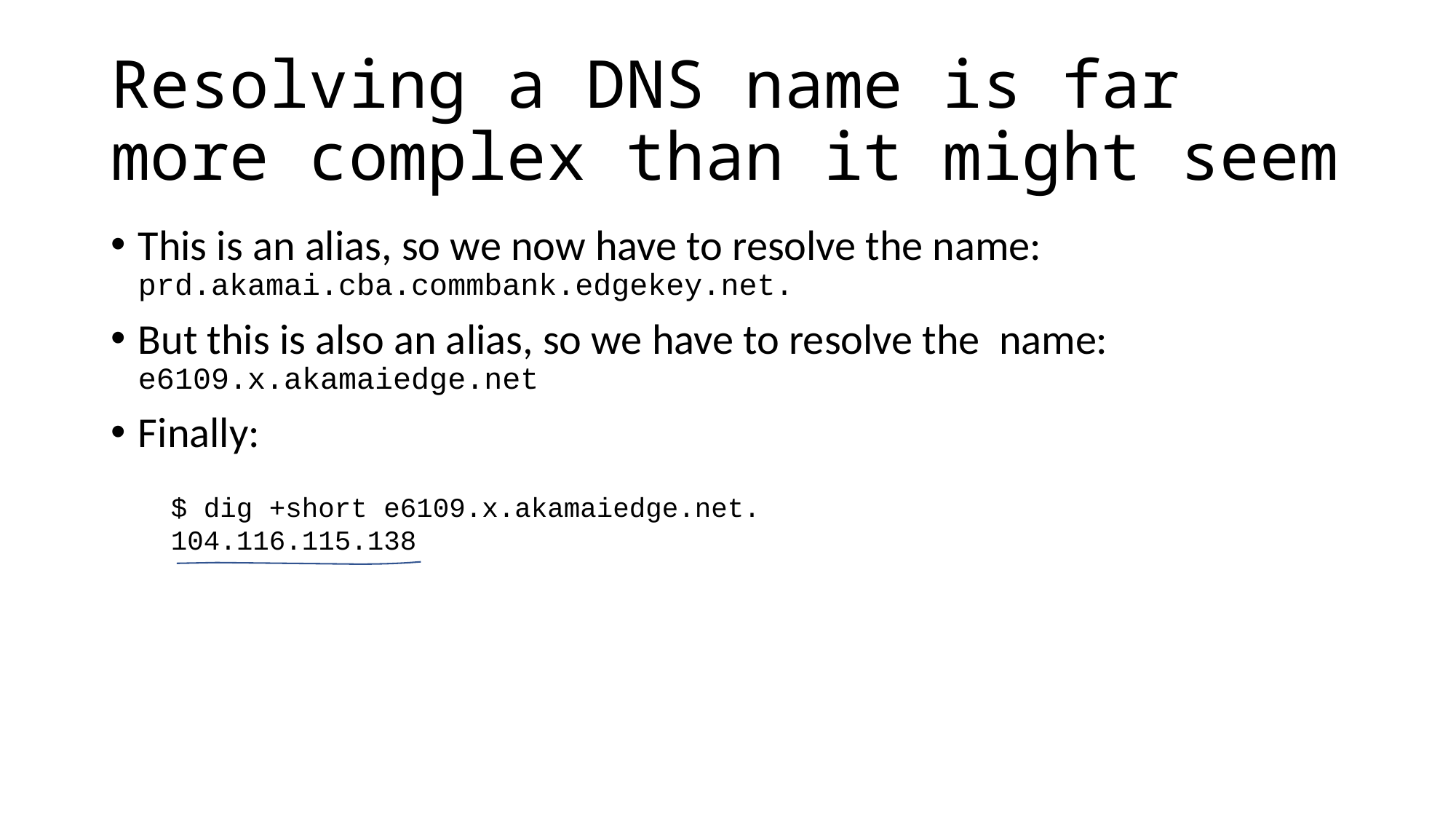

# Resolving a DNS name is far more complex than it might seem
This is an alias, so we now have to resolve the name: prd.akamai.cba.commbank.edgekey.net.
But this is also an alias, so we have to resolve the  name: e6109.x.akamaiedge.net
Finally:

$ dig +short e6109.x.akamaiedge.net.
104.116.115.138